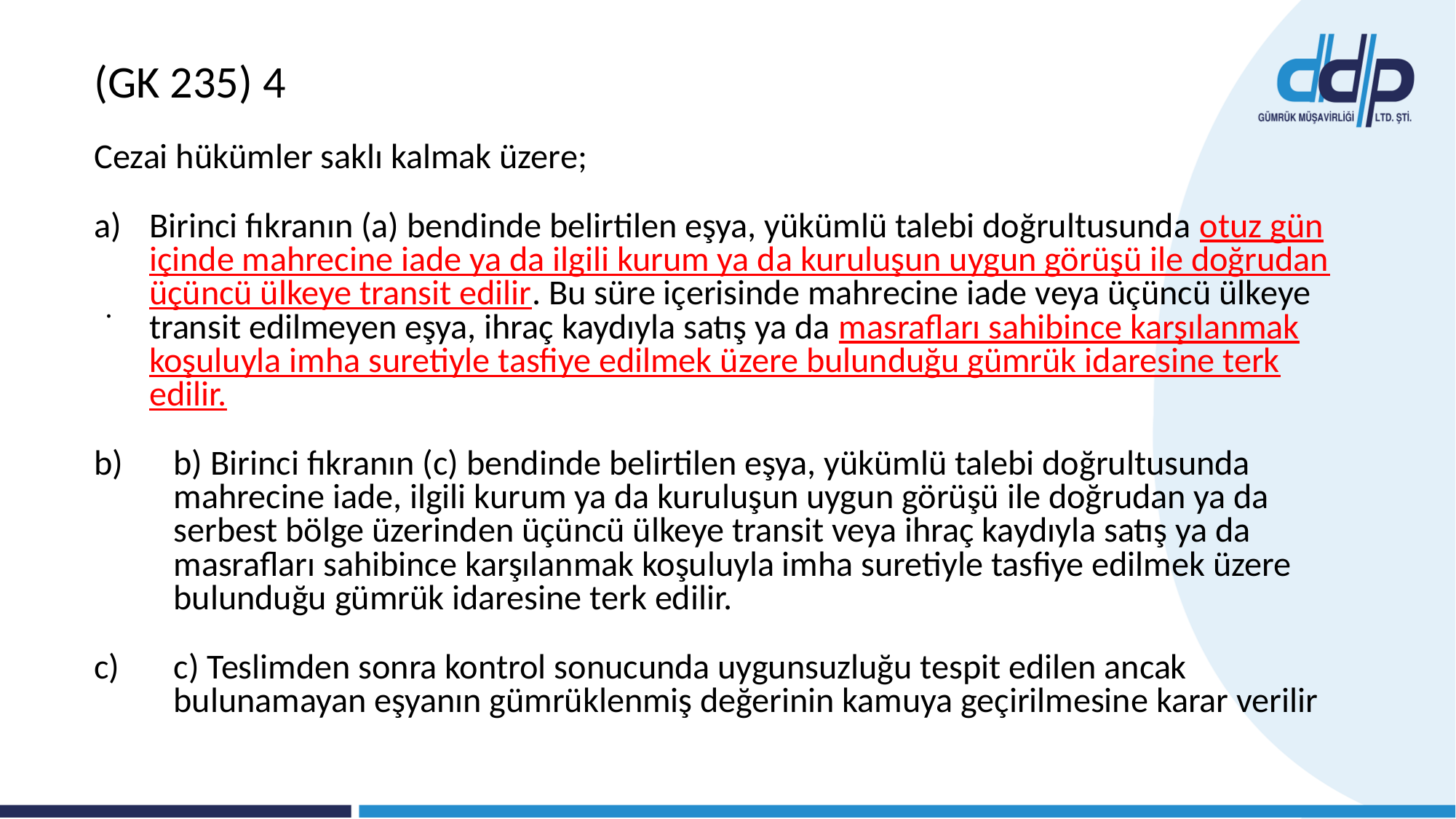

.
(GK 235) 4
Cezai hükümler saklı kalmak üzere;
Birinci fıkranın (a) bendinde belirtilen eşya, yükümlü talebi doğrultusunda otuz gün içinde mahrecine iade ya da ilgili kurum ya da kuruluşun uygun görüşü ile doğrudan üçüncü ülkeye transit edilir. Bu süre içerisinde mahrecine iade veya üçüncü ülkeye transit edilmeyen eşya, ihraç kaydıyla satış ya da masrafları sahibince karşılanmak koşuluyla imha suretiyle tasfiye edilmek üzere bulunduğu gümrük idaresine terk edilir.
b) Birinci fıkranın (c) bendinde belirtilen eşya, yükümlü talebi doğrultusunda mahrecine iade, ilgili kurum ya da kuruluşun uygun görüşü ile doğrudan ya da serbest bölge üzerinden üçüncü ülkeye transit veya ihraç kaydıyla satış ya da masrafları sahibince karşılanmak koşuluyla imha suretiyle tasfiye edilmek üzere bulunduğu gümrük idaresine terk edilir.
c) Teslimden sonra kontrol sonucunda uygunsuzluğu tespit edilen ancak bulunamayan eşyanın gümrüklenmiş değerinin kamuya geçirilmesine karar verilir

Ek-1 TABLO